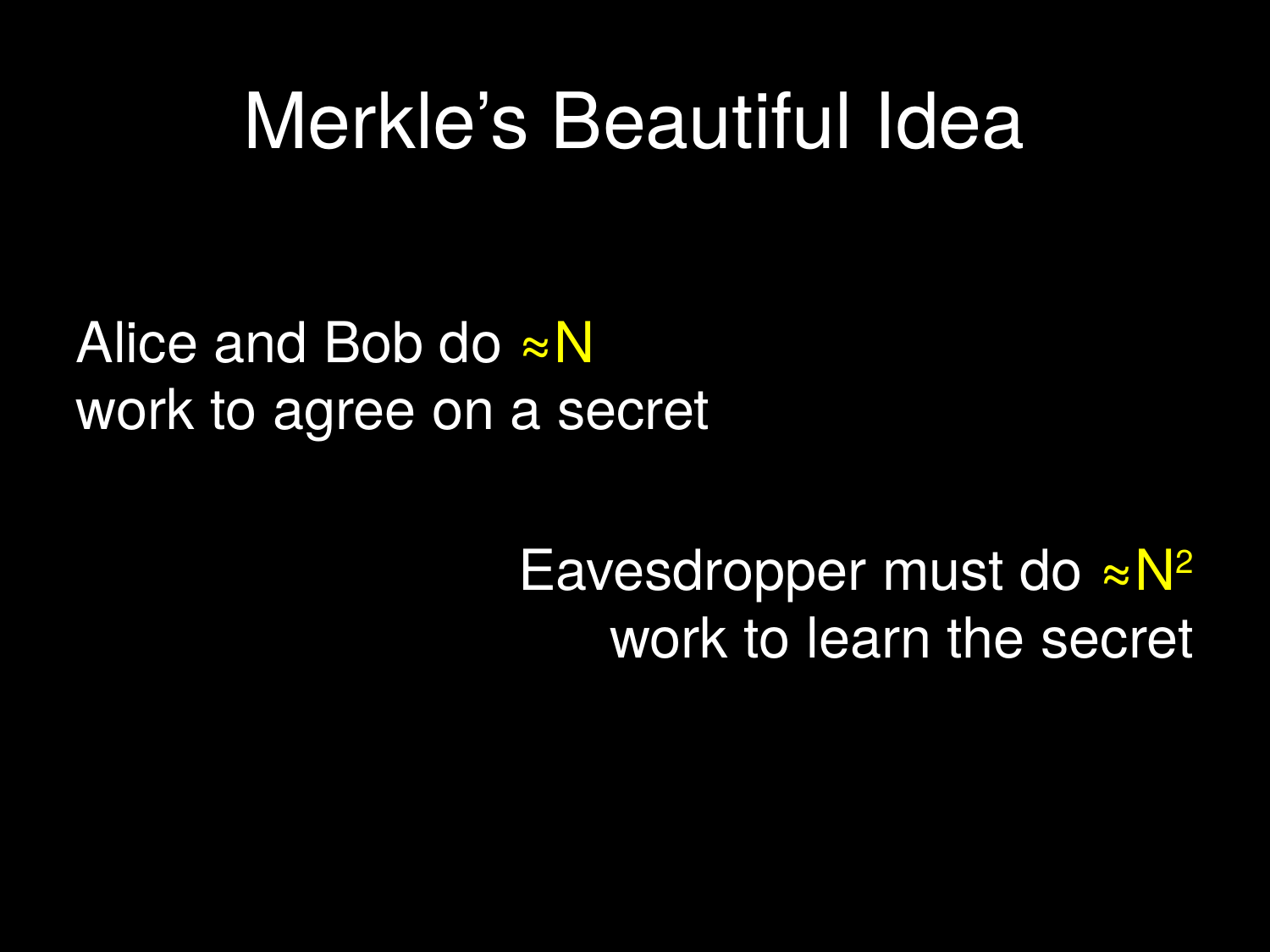

# Merkle’s Beautiful Idea

Alice and Bob do ≈N
work to agree on a secret

Eavesdropper must do ≈N2
work to learn the secret